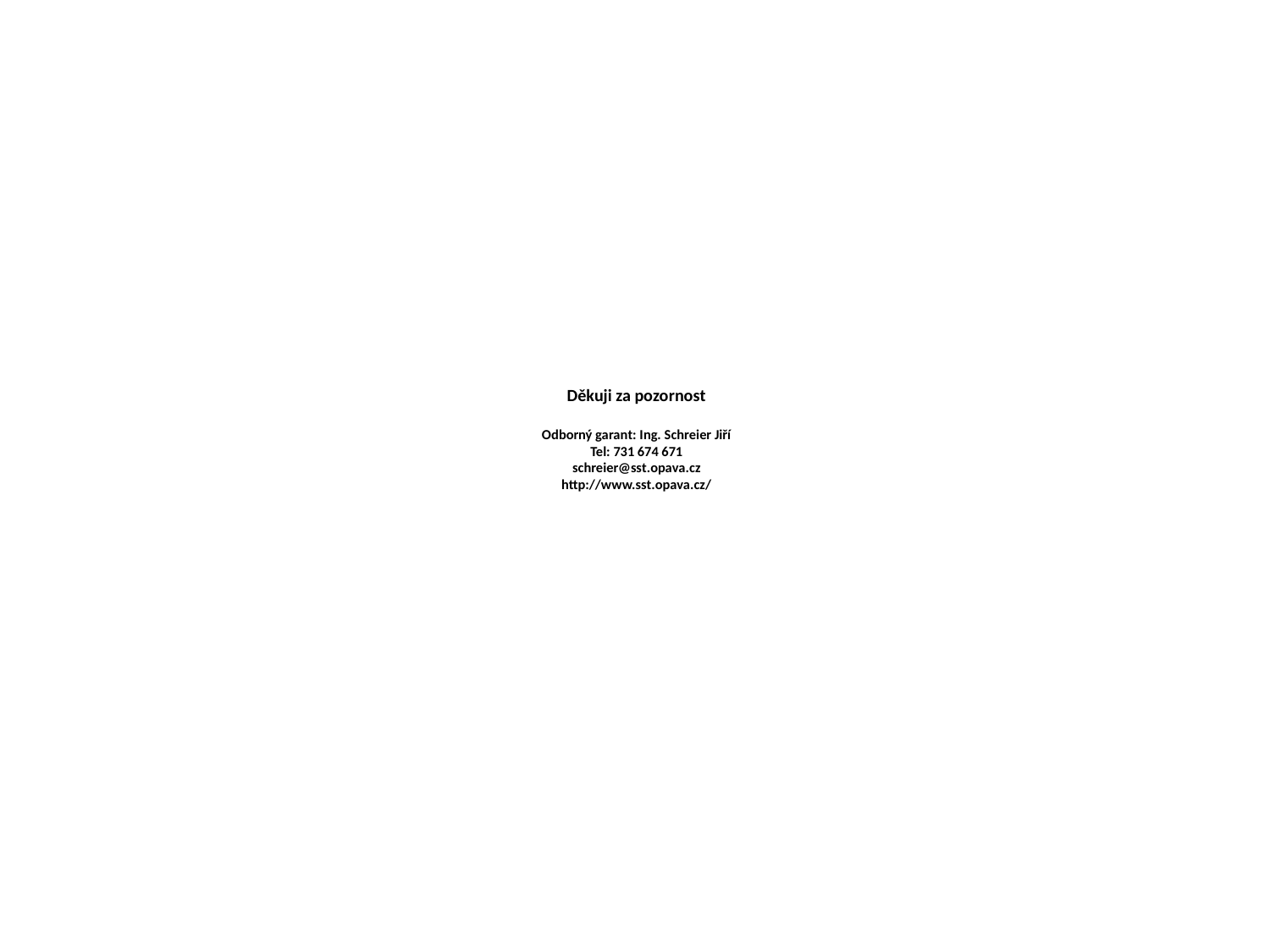

# Děkuji za pozornost Odborný garant: Ing. Schreier Jiří Tel: 731 674 671 schreier@sst.opava.cz http://www.sst.opava.cz/